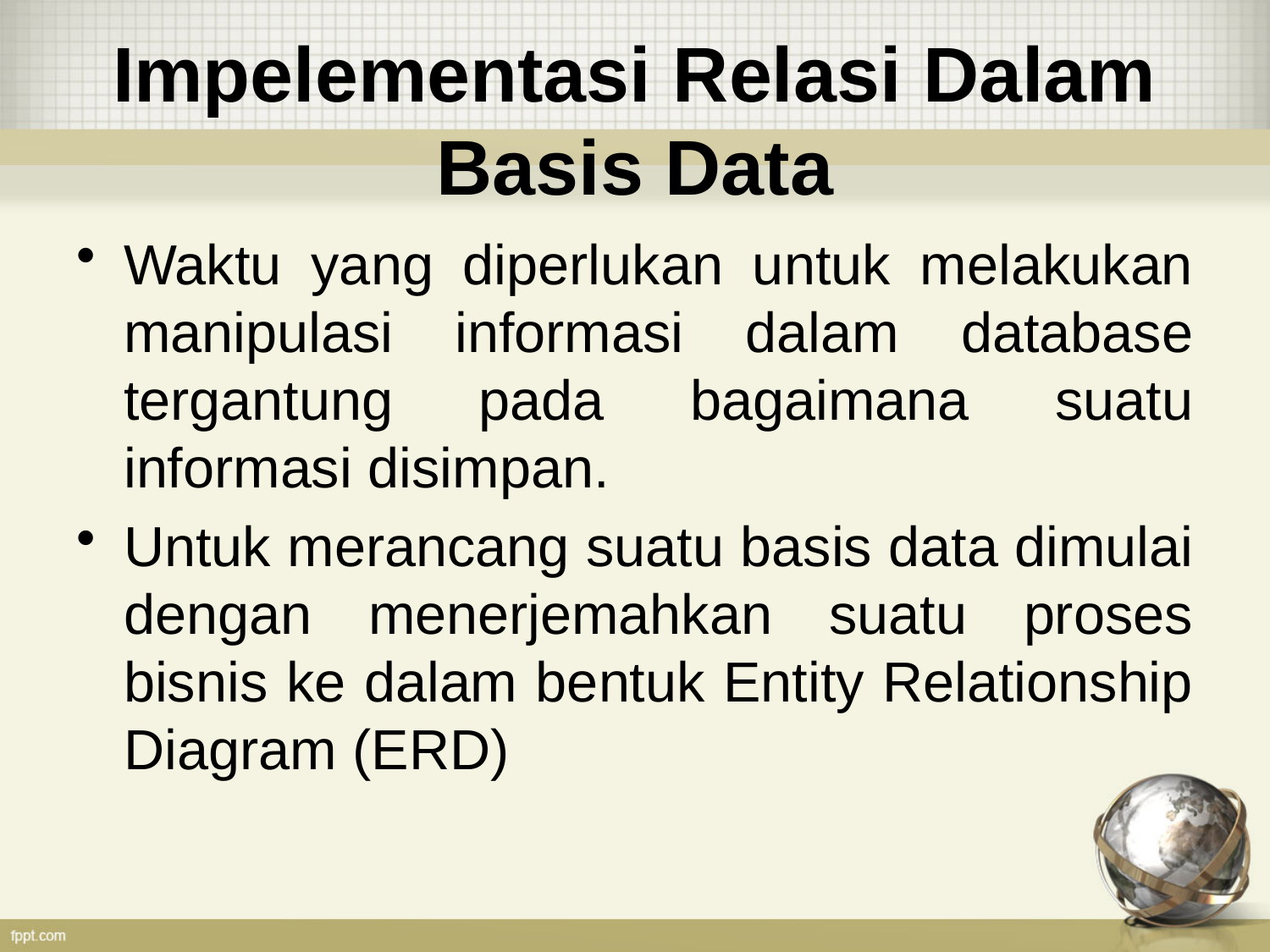

# Impelementasi Relasi Dalam Basis Data
Waktu yang diperlukan untuk melakukan manipulasi informasi dalam database tergantung pada bagaimana suatu informasi disimpan.
Untuk merancang suatu basis data dimulai dengan menerjemahkan suatu proses bisnis ke dalam bentuk Entity Relationship Diagram (ERD)